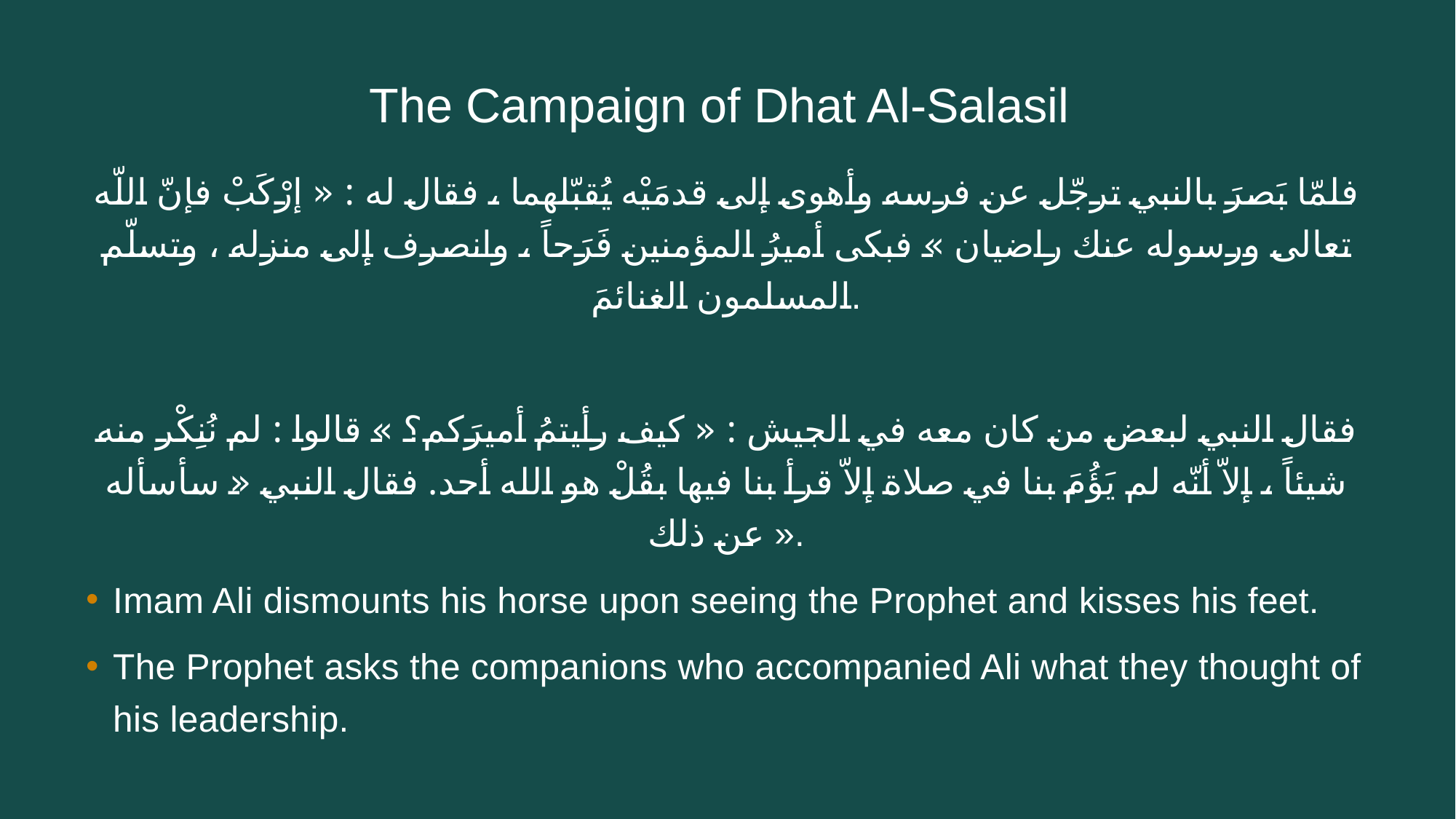

# The Campaign of Dhat Al-Salasil
فلمّا بَصرَ بالنبي ترجّل عن فرسه وأهوى إلى قدمَيْه يُقبّلهما ، فقال له : « إرْكَبْ فإنّ اللّه تعالى ورسوله عنك راضيان » فبكى أميرُ المؤمنين فَرَحاً ، وانصرف إلى منزله ، وتسلّم المسلمون الغنائمَ.

فقال النبي لبعض من كان معه في الجيش : « كيف رأيتمُ أميرَكم؟ » قالوا : لم نُنِكْر منه شيئاً ، إلاّ أنّه لم يَؤُمَ بنا في صلاة إلاّ قرأ بنا فيها بقُلْ هو الله أحد. فقال النبي « سأسأله عن ذلك ».
Imam Ali dismounts his horse upon seeing the Prophet and kisses his feet.
The Prophet asks the companions who accompanied Ali what they thought of his leadership.